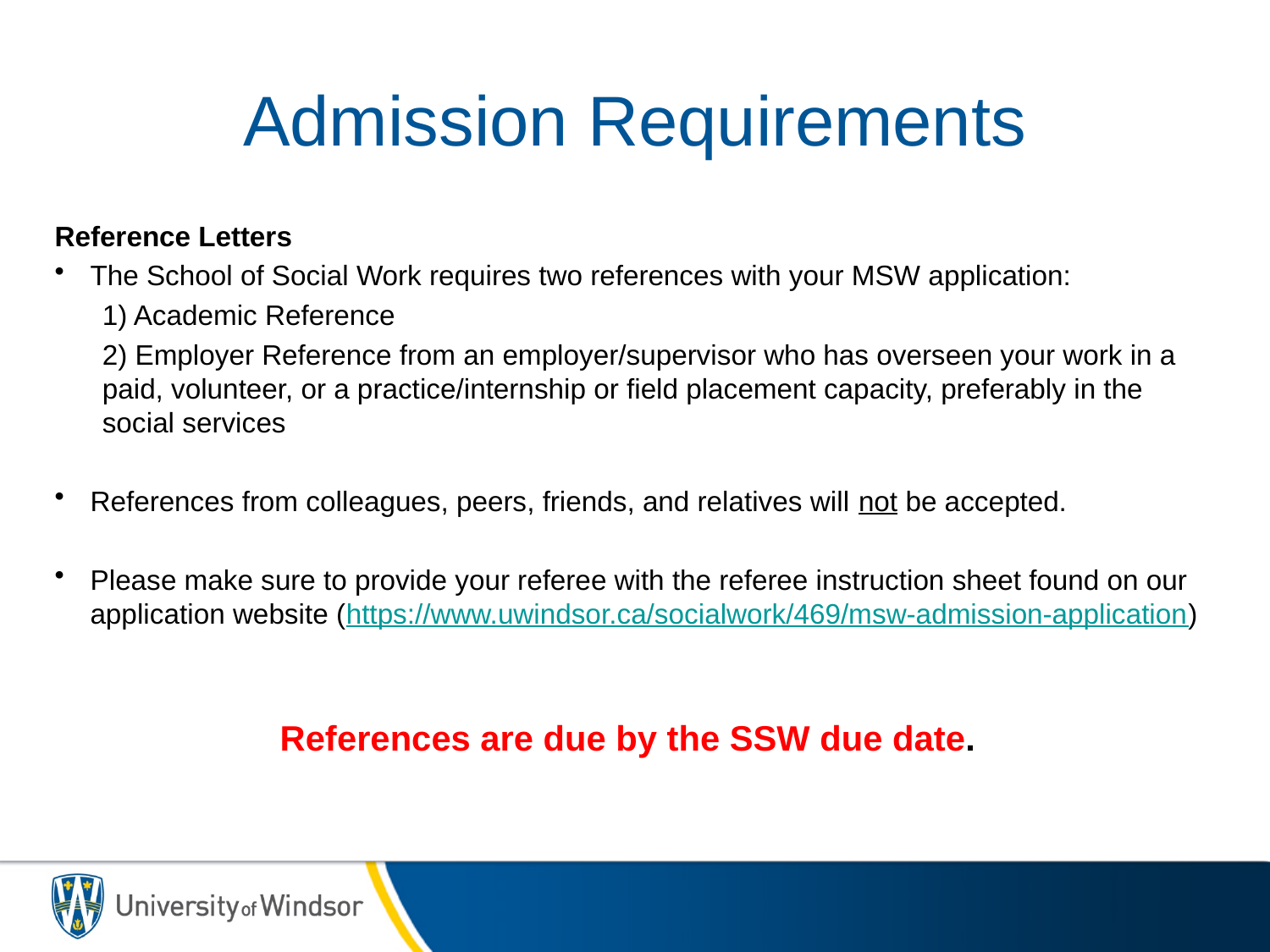

# Admission Requirements
Reference Letters
The School of Social Work requires two references with your MSW application:
1) Academic Reference
2) Employer Reference from an employer/supervisor who has overseen your work in a paid, volunteer, or a practice/internship or field placement capacity, preferably in the social services

References from colleagues, peers, friends, and relatives will not be accepted.

Please make sure to provide your referee with the referee instruction sheet found on our application website (https://www.uwindsor.ca/socialwork/469/msw-admission-application)

References are due by the SSW due date.